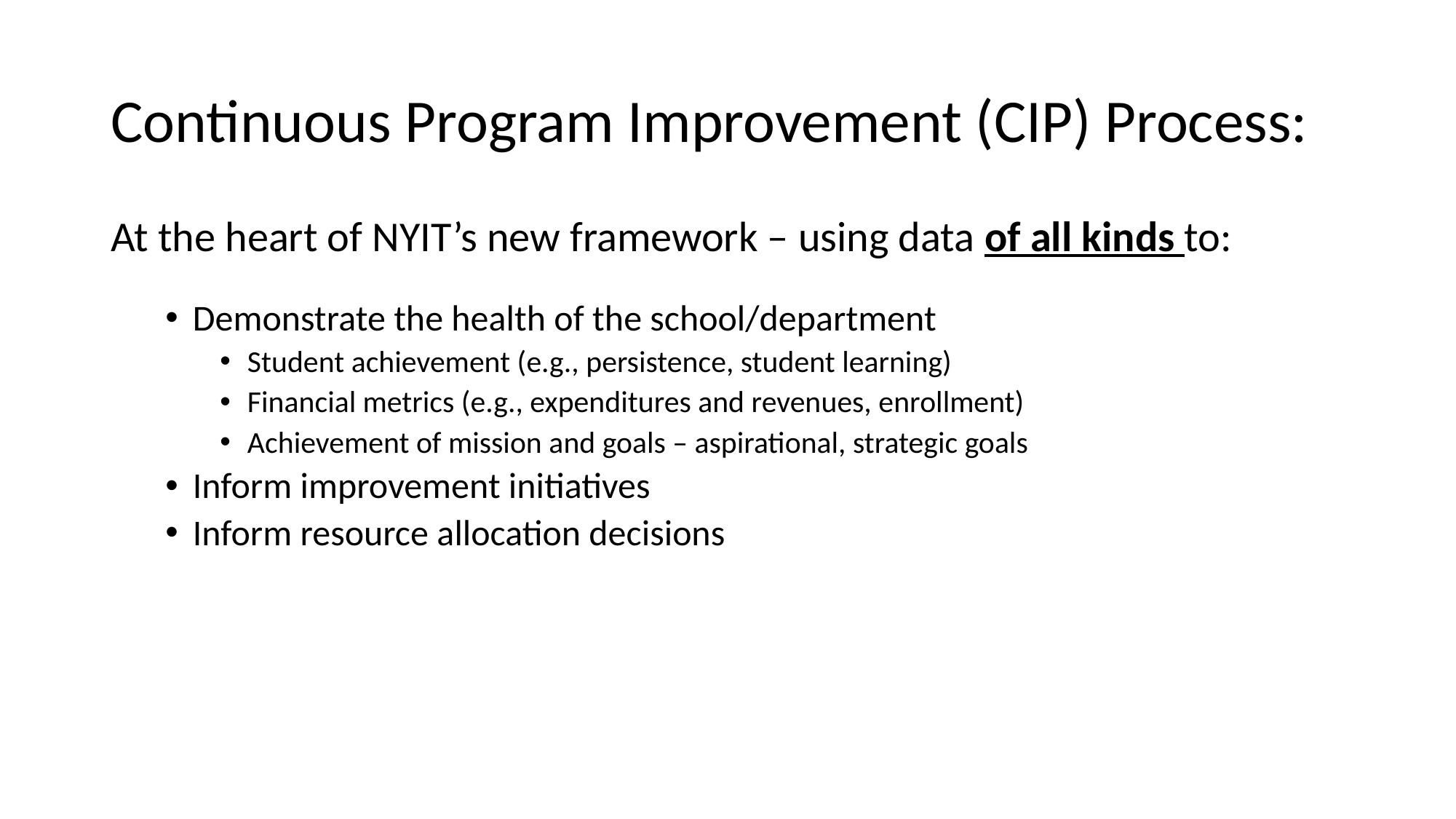

# Continuous Program Improvement (CIP) Process:
At the heart of NYIT’s new framework – using data of all kinds to:

Demonstrate the health of the school/department
Student achievement (e.g., persistence, student learning)
Financial metrics (e.g., expenditures and revenues, enrollment)
Achievement of mission and goals – aspirational, strategic goals
Inform improvement initiatives
Inform resource allocation decisions